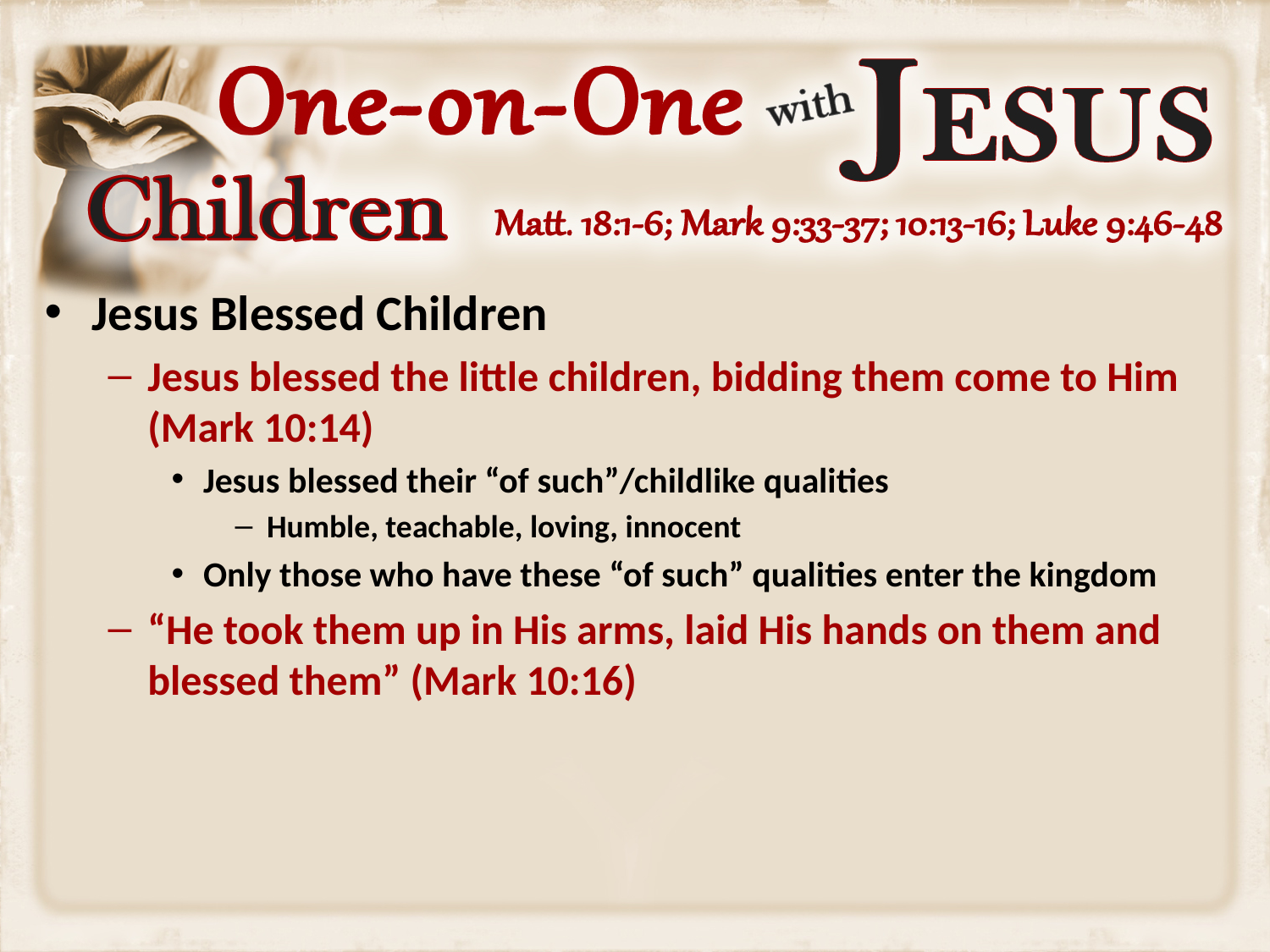

Jesus Blessed Children
Jesus blessed the little children, bidding them come to Him (Mark 10:14)
Jesus blessed their “of such”/childlike qualities
Humble, teachable, loving, innocent
Only those who have these “of such” qualities enter the kingdom
“He took them up in His arms, laid His hands on them and blessed them” (Mark 10:16)